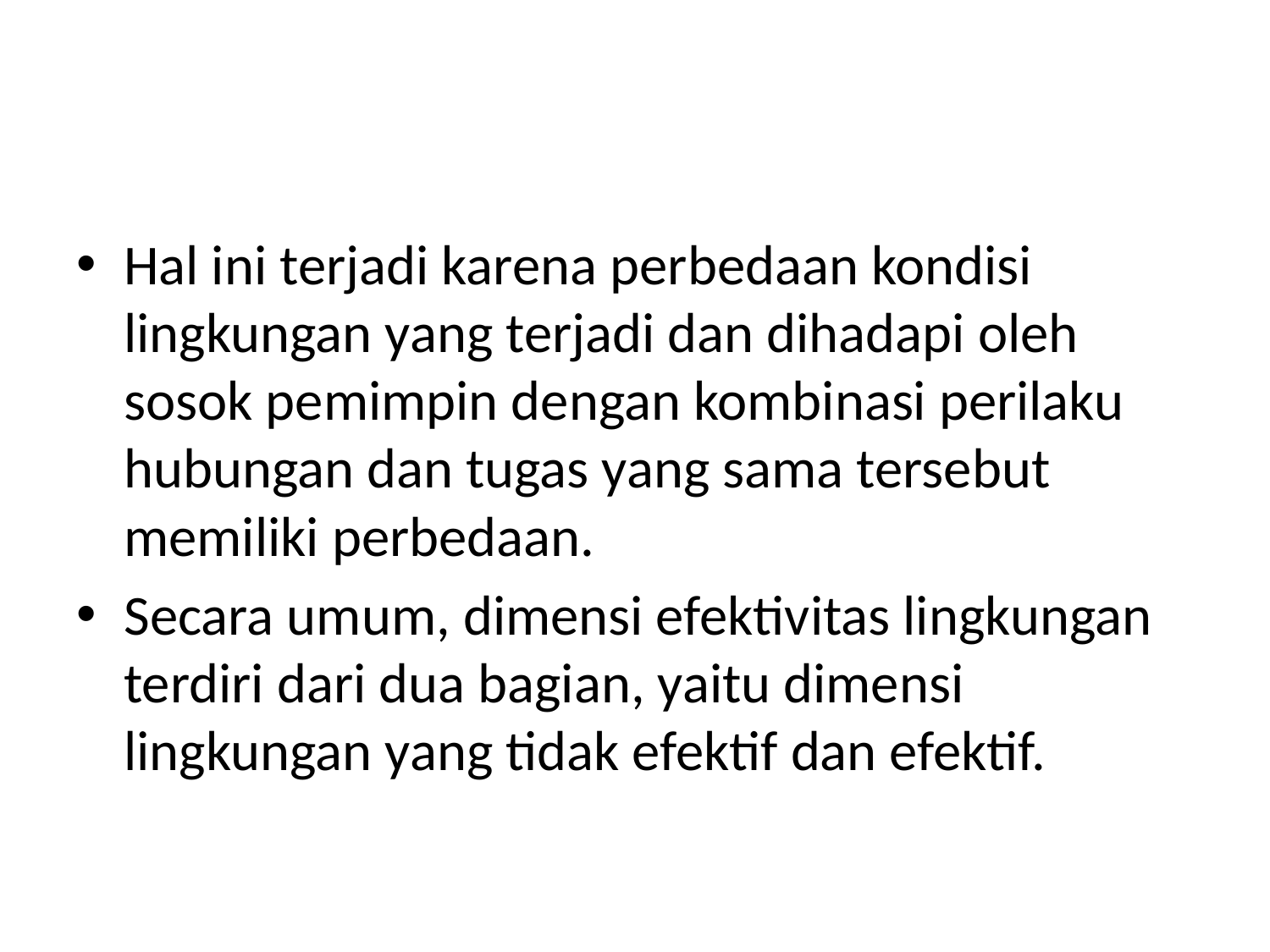

#
Hal ini terjadi karena perbedaan kondisi lingkungan yang terjadi dan dihadapi oleh sosok pemimpin dengan kombinasi perilaku hubungan dan tugas yang sama tersebut memiliki perbedaan.
Secara umum, dimensi efektivitas lingkungan terdiri dari dua bagian, yaitu dimensi lingkungan yang tidak efektif dan efektif.